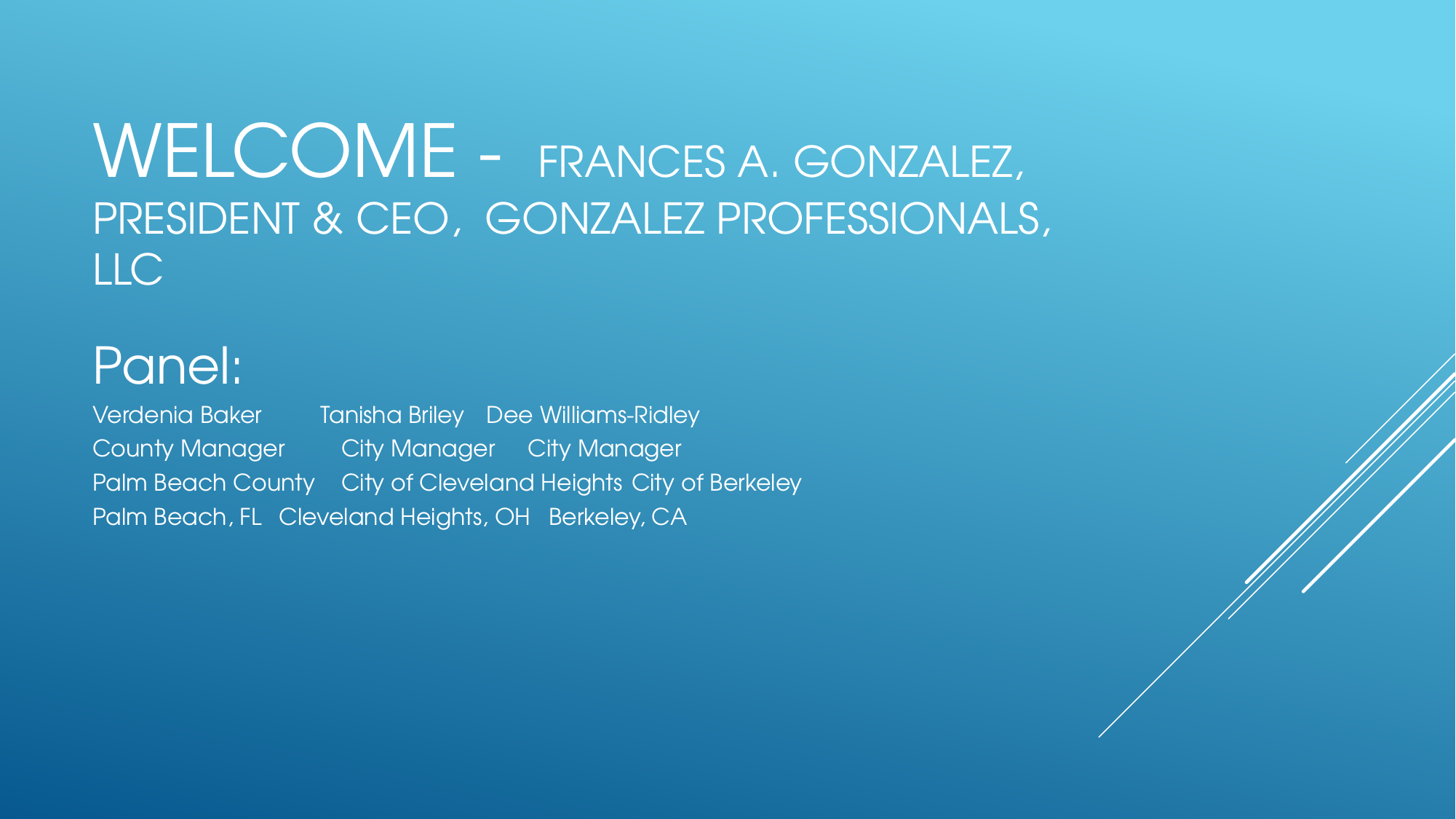

# Welcome -  Frances A. Gonzalez, President & CEO,  Gonzalez professionals, LLc
Panel:
Verdenia Baker        		Tanisha Briley 					Dee Williams-Ridley
County Manager      		City Manager					City Manager
Palm Beach County 		City of Cleveland Heights		City of Berkeley
Palm Beach, FL			Cleveland Heights, OH		Berkeley, CA